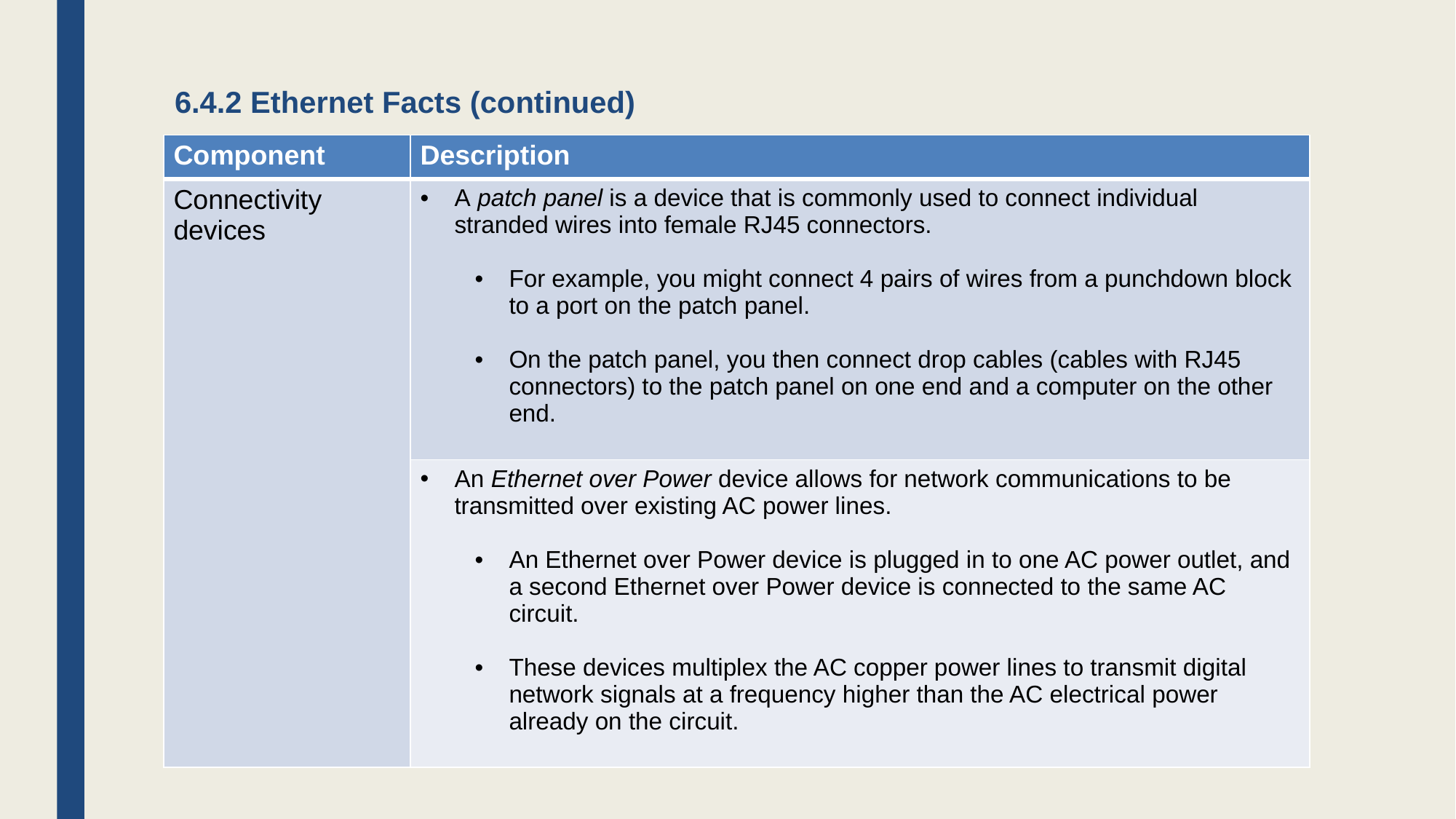

# 6.4.2 Ethernet Facts (continued)
| Component | Description |
| --- | --- |
| Connectivity devices | A patch panel is a device that is commonly used to connect individual stranded wires into female RJ45 connectors. For example, you might connect 4 pairs of wires from a punchdown block to a port on the patch panel. On the patch panel, you then connect drop cables (cables with RJ45 connectors) to the patch panel on one end and a computer on the other end. |
|  | An Ethernet over Power device allows for network communications to be transmitted over existing AC power lines. An Ethernet over Power device is plugged in to one AC power outlet, and a second Ethernet over Power device is connected to the same AC circuit. These devices multiplex the AC copper power lines to transmit digital network signals at a frequency higher than the AC electrical power already on the circuit. |